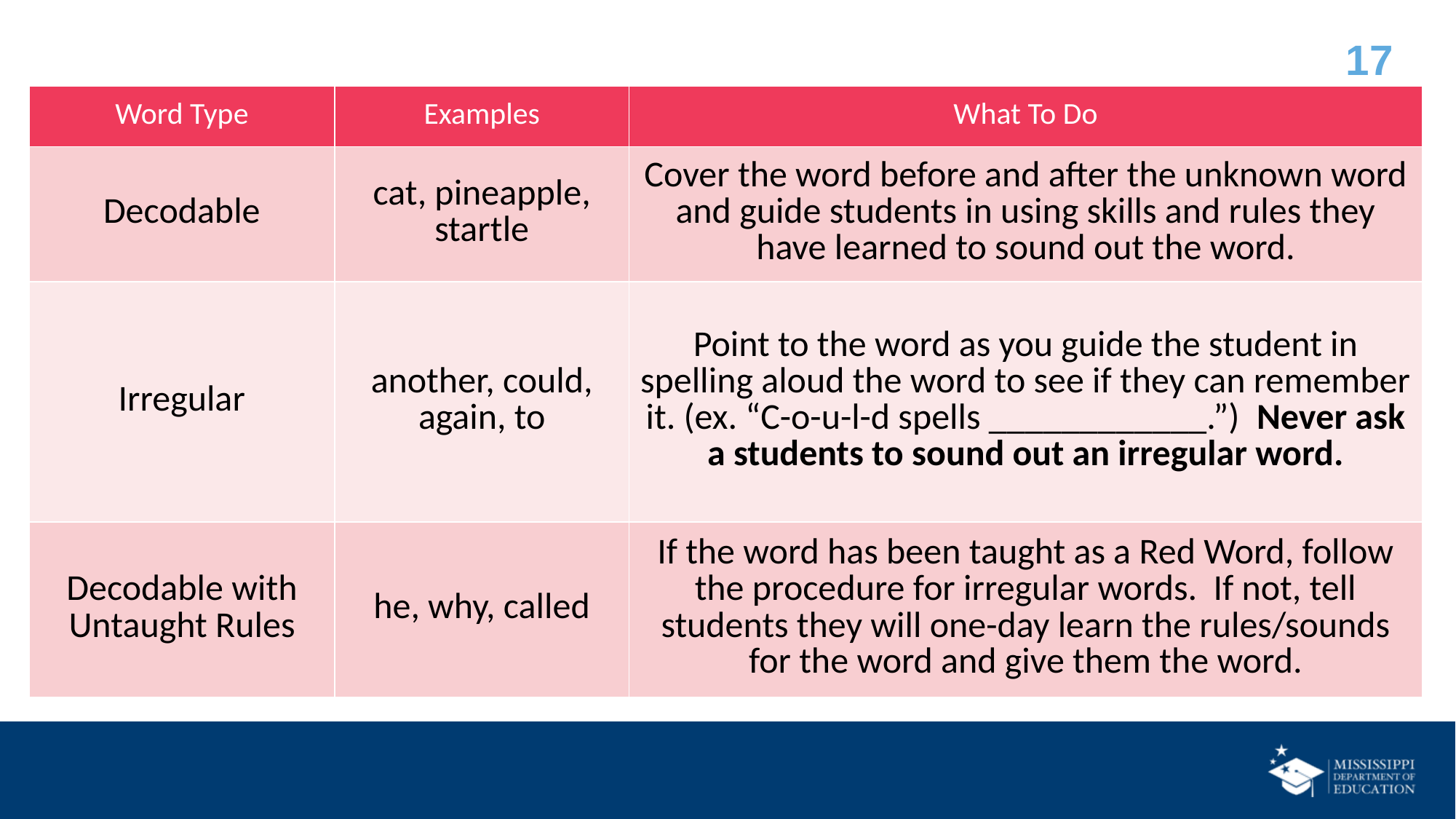

| Word Type | Examples | What To Do |
| --- | --- | --- |
| Decodable | cat, pineapple, startle | Cover the word before and after the unknown word and guide students in using skills and rules they have learned to sound out the word. |
| Irregular | another, could, again, to | Point to the word as you guide the student in spelling aloud the word to see if they can remember it. (ex. “C-o-u-l-d spells \_\_\_\_\_\_\_\_\_\_\_\_.”) Never ask a students to sound out an irregular word. |
| Decodable with Untaught Rules | he, why, called | If the word has been taught as a Red Word, follow the procedure for irregular words. If not, tell students they will one-day learn the rules/sounds for the word and give them the word. |